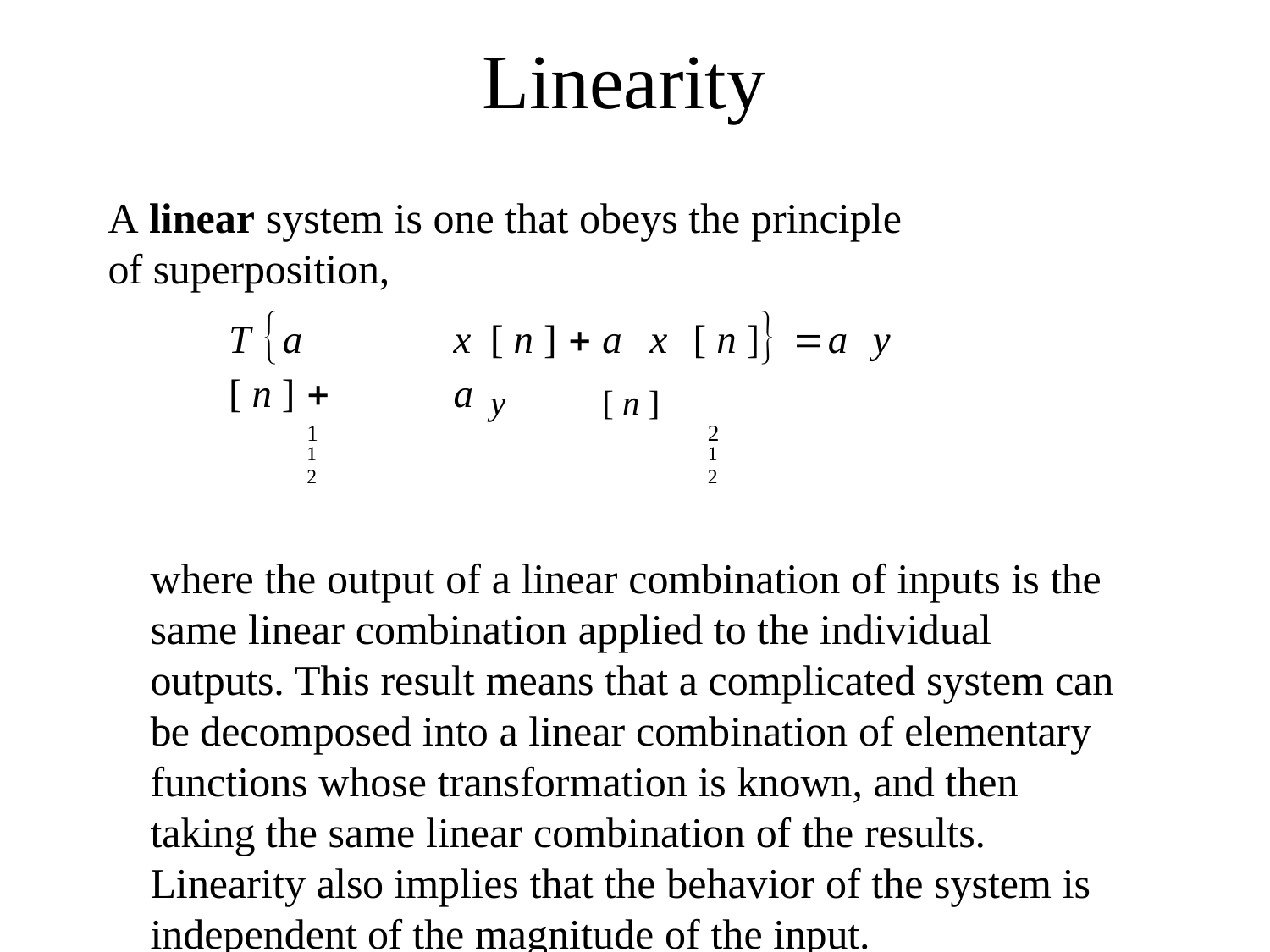

# Linearity
A linear system is one that obeys the principle of superposition,
T {a	x	[ n ] +	a	x	[ n ]} =	a	y	[ n ] +	a	y	[ n ]
1	2	1	1	2	2

where the output of a linear combination of inputs is the same linear combination applied to the individual outputs. This result means that a complicated system can be decomposed into a linear combination of elementary functions whose transformation is known, and then taking the same linear combination of the results. Linearity also implies that the behavior of the system is independent of the magnitude of the input.